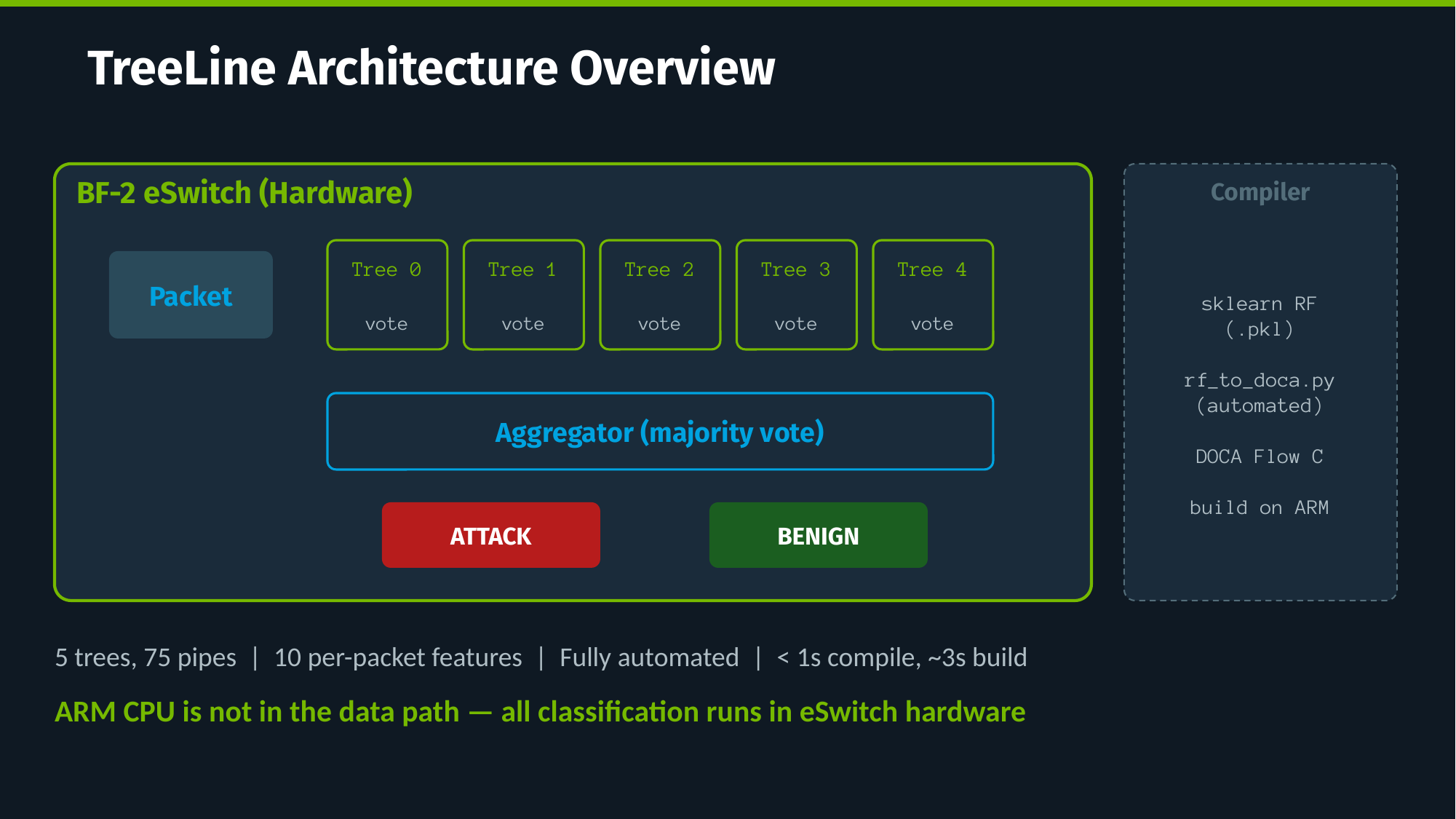

TreeLine Architecture Overview

BF-2 eSwitch (Hardware)
Compiler
sklearn RF
(.pkl)

rf_to_doca.py
(automated)

DOCA Flow C

build on ARM

Tree 0

Tree 1

Tree 2

Tree 3

Tree 4

Packet
vote
vote
vote
vote
vote

Aggregator (majority vote)

ATTACK

BENIGN
5 trees, 75 pipes  |  10 per-packet features  |  Fully automated  |  < 1s compile, ~3s build
ARM CPU is not in the data path — all classification runs in eSwitch hardware